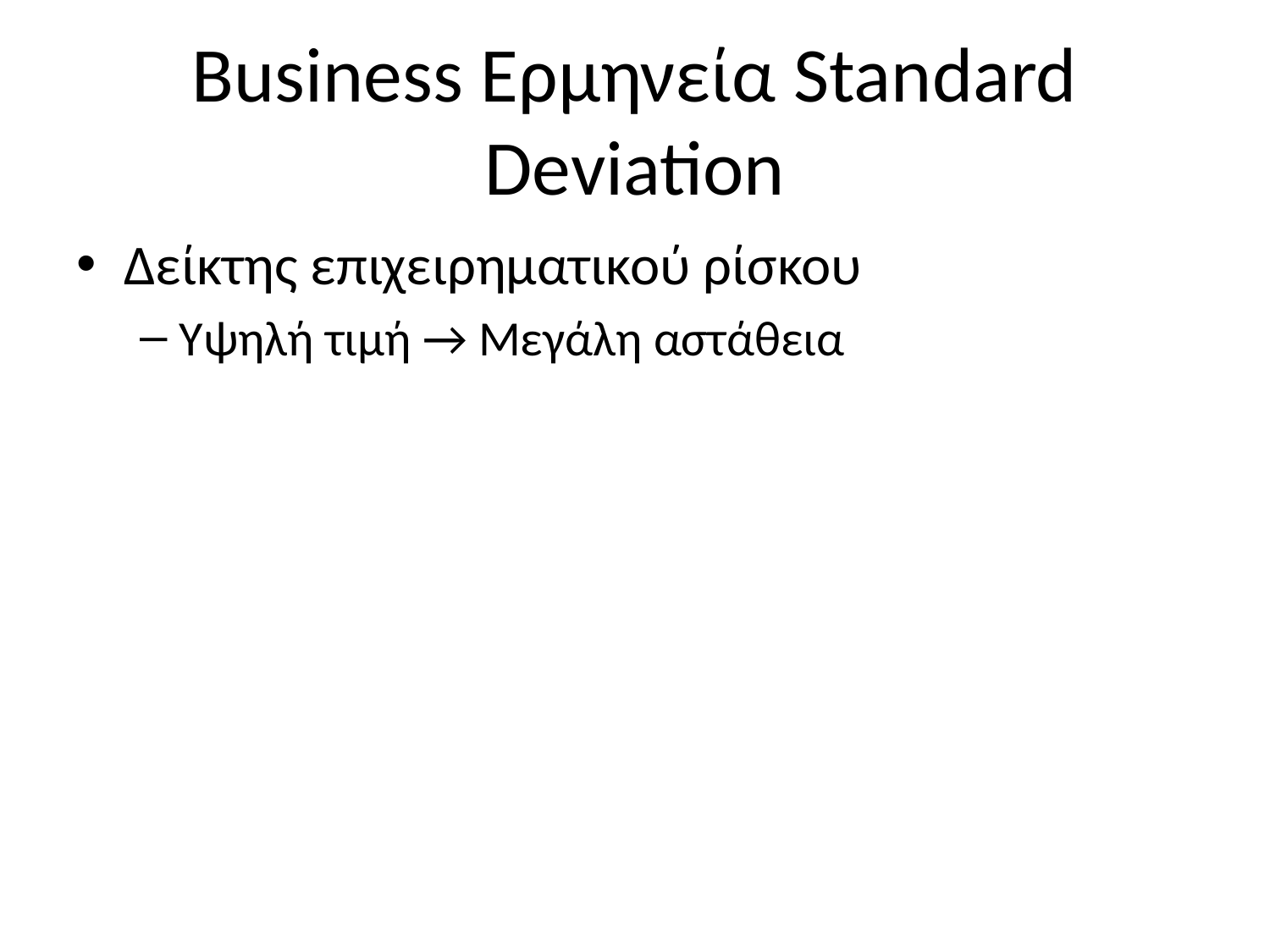

# Business Ερμηνεία Standard Deviation
Δείκτης επιχειρηματικού ρίσκου
Υψηλή τιμή → Μεγάλη αστάθεια